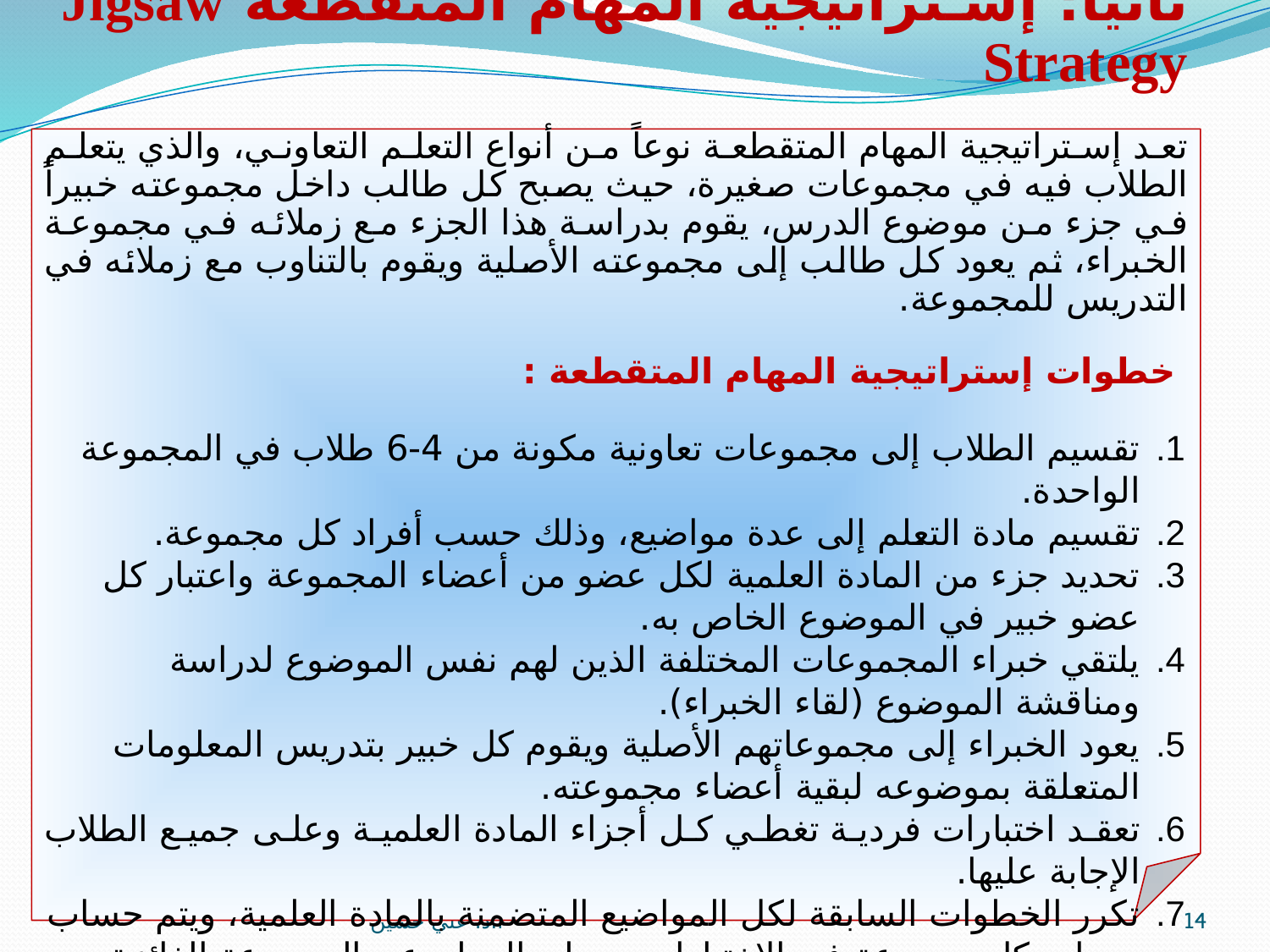

ثانياً: إستراتيجية المهام المتقطعة Jigsaw Strategy

تعد إستراتيجية المهام المتقطعة نوعاً من أنواع التعلم التعاوني، والذي يتعلم الطلاب فيه في مجموعات صغيرة، حيث يصبح كل طالب داخل مجموعته خبيراً في جزء من موضوع الدرس، يقوم بدراسة هذا الجزء مع زملائه في مجموعة الخبراء، ثم يعود كل طالب إلى مجموعته الأصلية ويقوم بالتناوب مع زملائه في التدريس للمجموعة.

	 خطوات إستراتيجية المهام المتقطعة :

تقسيم الطلاب إلى مجموعات تعاونية مكونة من 4-6 طلاب في المجموعة الواحدة.
تقسيم مادة التعلم إلى عدة مواضيع، وذلك حسب أفراد كل مجموعة.
تحديد جزء من المادة العلمية لكل عضو من أعضاء المجموعة واعتبار كل عضو خبير في الموضوع الخاص به.
يلتقي خبراء المجموعات المختلفة الذين لهم نفس الموضوع لدراسة ومناقشة الموضوع (لقاء الخبراء).
يعود الخبراء إلى مجموعاتهم الأصلية ويقوم كل خبير بتدريس المعلومات المتعلقة بموضوعه لبقية أعضاء مجموعته.
تعقد اختبارات فردية تغطي كل أجزاء المادة العلمية وعلى جميع الطلاب الإجابة عليها.
تكرر الخطوات السابقة لكل المواضيع المتضمنة بالمادة العلمية، ويتم حساب درجات كل مجموعة في الاختبارات، ويعلن المعلم عن المجموعة الفائزة.

أ.د. علي حسين
14